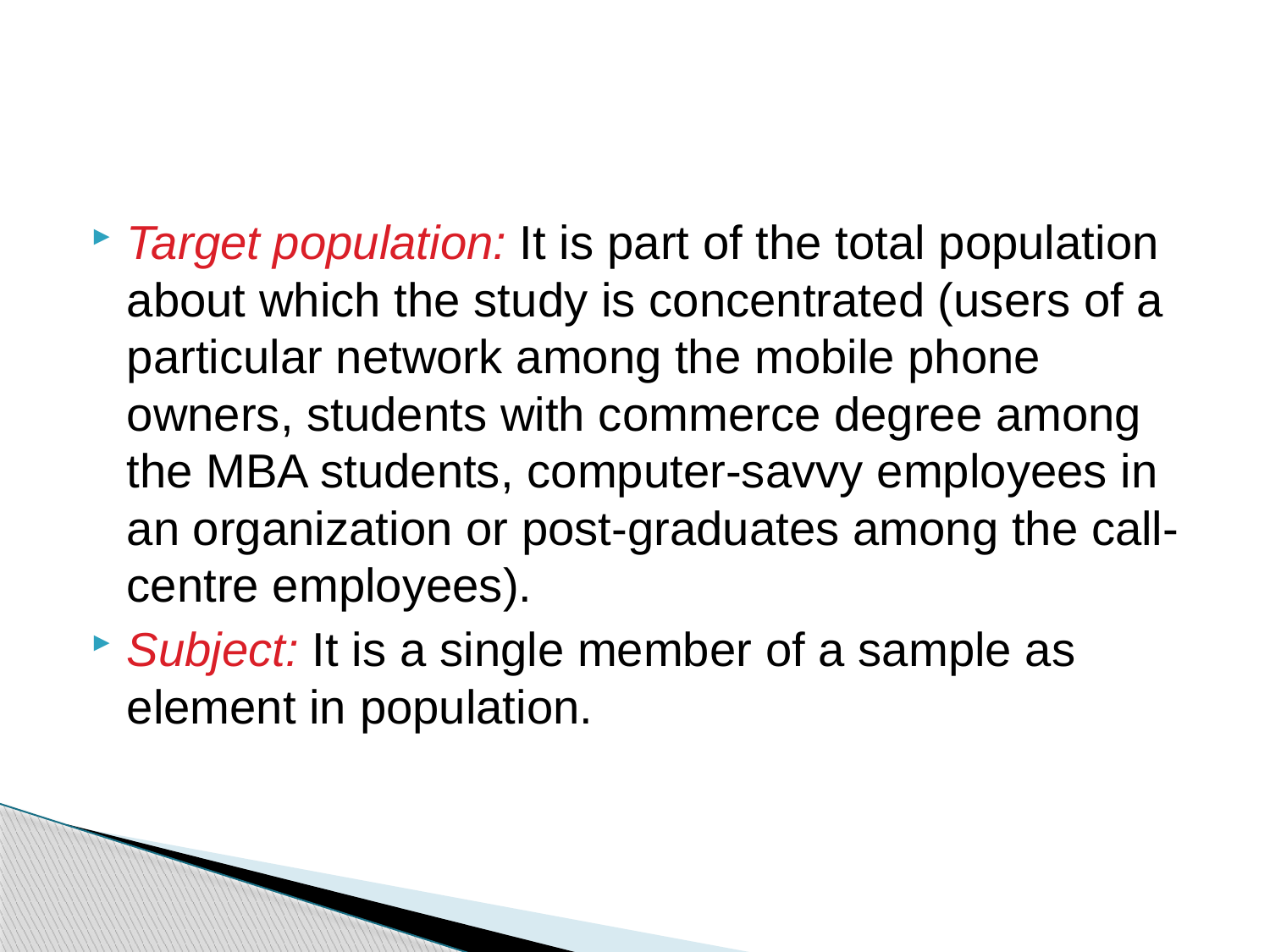

#
Target population: It is part of the total population about which the study is concentrated (users of a particular network among the mobile phone owners, students with commerce degree among the MBA students, computer-savvy employees in an organization or post-graduates among the call-centre employees).
Subject: It is a single member of a sample as element in population.